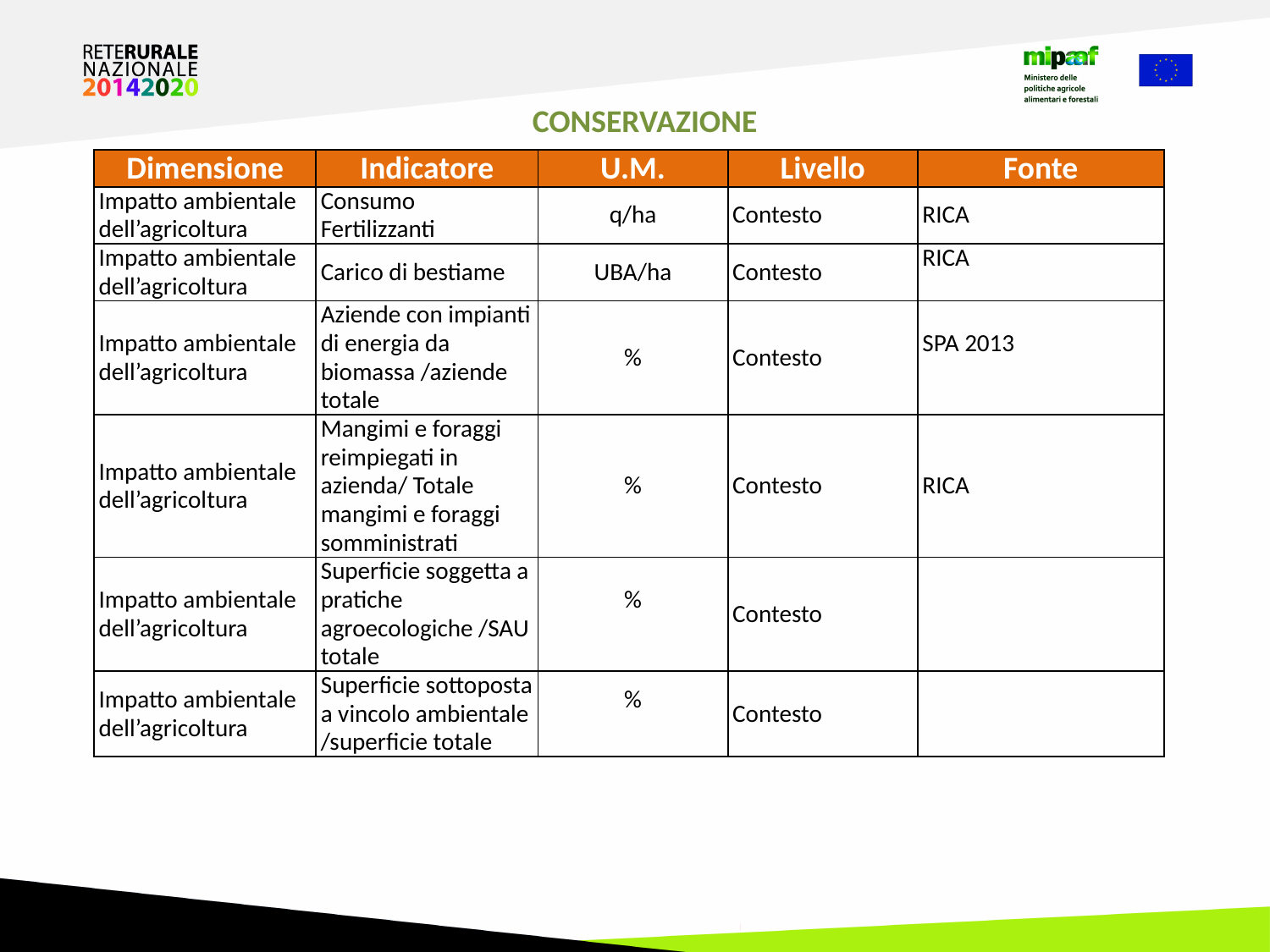

CONSERVAZIONE
| Dimensione | Indicatore | U.M. | Livello | Fonte |
| --- | --- | --- | --- | --- |
| Impatto ambientale dell’agricoltura | Consumo Fertilizzanti | q/ha | Contesto | RICA |
| Impatto ambientale dell’agricoltura | Carico di bestiame | UBA/ha | Contesto | RICA |
| Impatto ambientale dell’agricoltura | Aziende con impianti di energia da biomassa /aziende totale | % | Contesto | SPA 2013 |
| Impatto ambientale dell’agricoltura | Mangimi e foraggi reimpiegati in azienda/ Totale mangimi e foraggi somministrati | % | Contesto | RICA |
| Impatto ambientale dell’agricoltura | Superficie soggetta a pratiche agroecologiche /SAU totale | % | Contesto |  |
| Impatto ambientale dell’agricoltura | Superficie sottoposta a vincolo ambientale /superficie totale | % | Contesto |  |